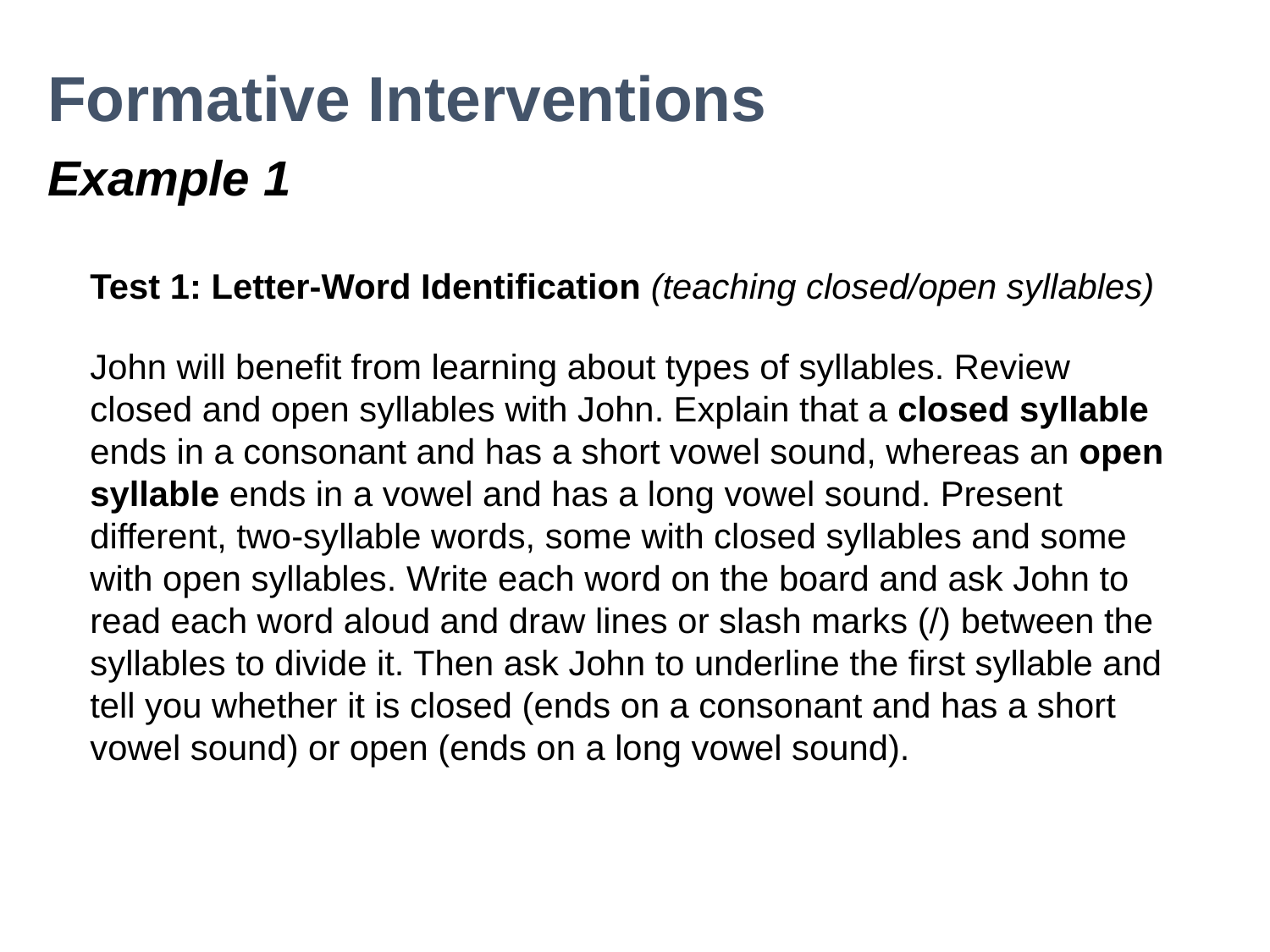

Formative Interventions
Example 1
Test 1: Letter-Word Identification (teaching closed/open syllables)

John will benefit from learning about types of syllables. Review closed and open syllables with John. Explain that a closed syllable ends in a consonant and has a short vowel sound, whereas an open syllable ends in a vowel and has a long vowel sound. Present different, two-syllable words, some with closed syllables and some with open syllables. Write each word on the board and ask John to read each word aloud and draw lines or slash marks (/) between the syllables to divide it. Then ask John to underline the first syllable and tell you whether it is closed (ends on a consonant and has a short vowel sound) or open (ends on a long vowel sound).